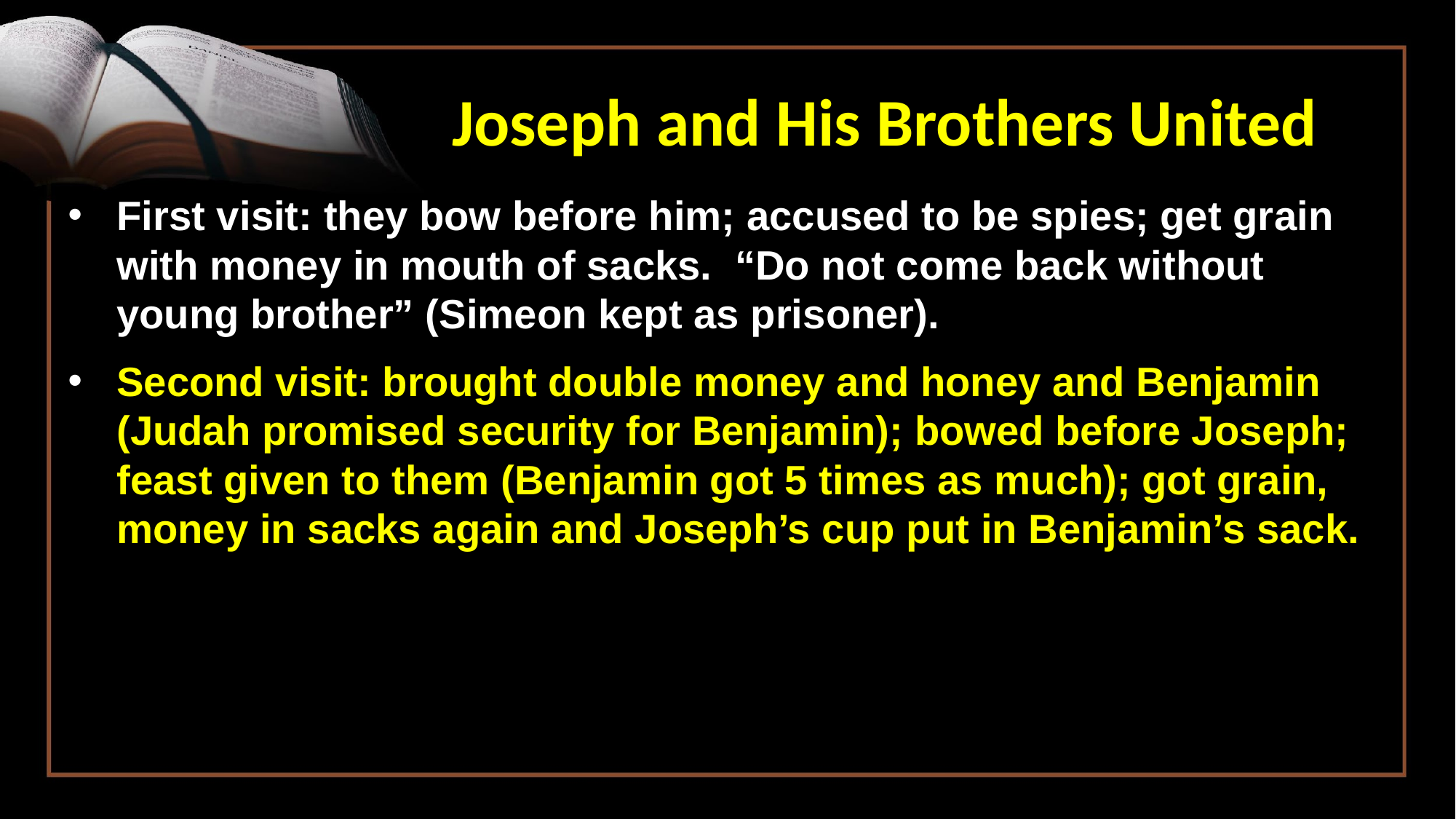

# Joseph and His Brothers United
First visit: they bow before him; accused to be spies; get grain with money in mouth of sacks.  “Do not come back without young brother” (Simeon kept as prisoner).
Second visit: brought double money and honey and Benjamin (Judah promised security for Benjamin); bowed before Joseph; feast given to them (Benjamin got 5 times as much); got grain, money in sacks again and Joseph’s cup put in Benjamin’s sack.